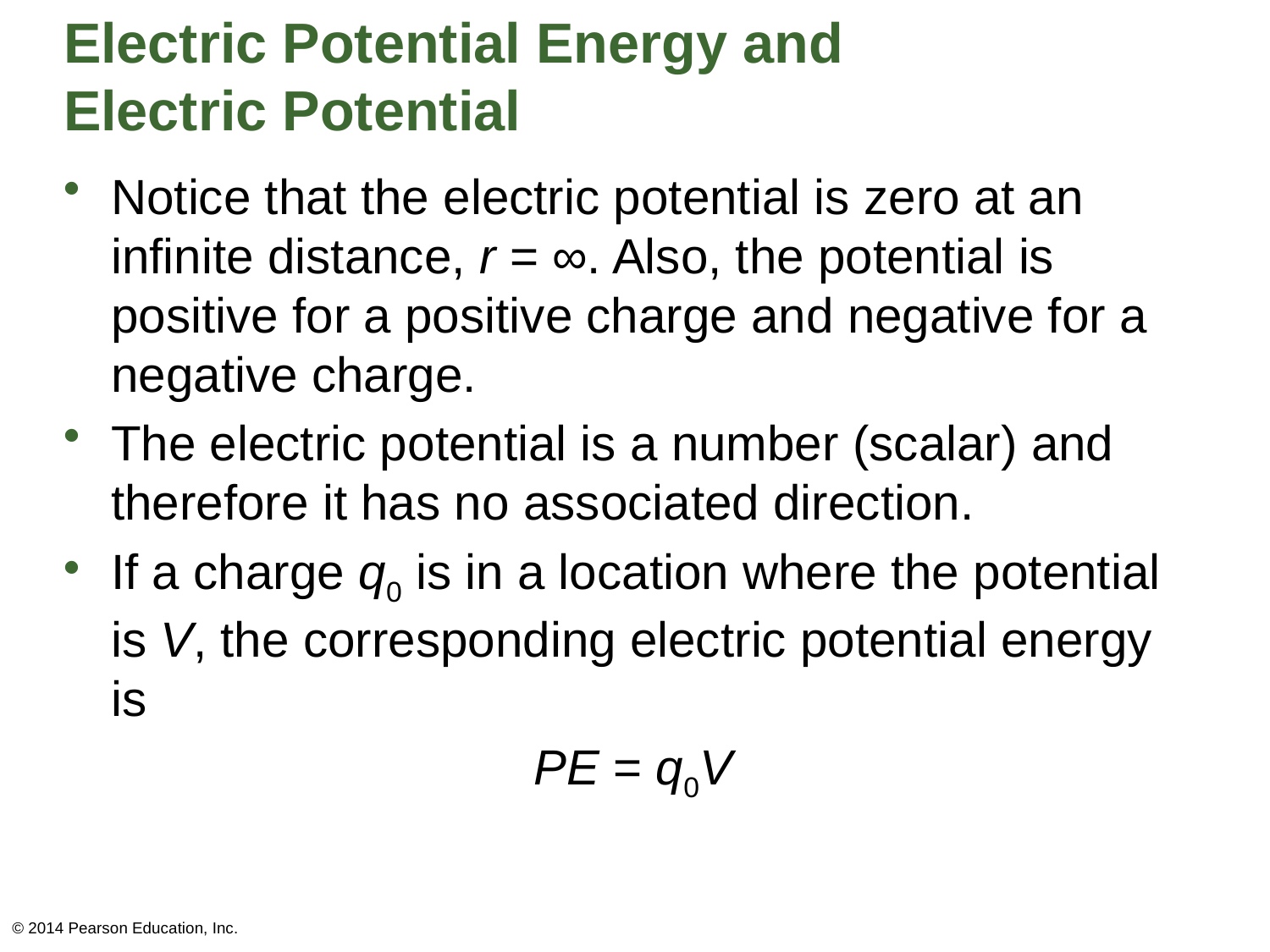

# Electric Potential Energy and Electric Potential
Notice that the electric potential is zero at an infinite distance, r = ∞. Also, the potential is positive for a positive charge and negative for a negative charge.
The electric potential is a number (scalar) and therefore it has no associated direction.
If a charge q0 is in a location where the potential is V, the corresponding electric potential energy is
PE = q0V
© 2014 Pearson Education, Inc.